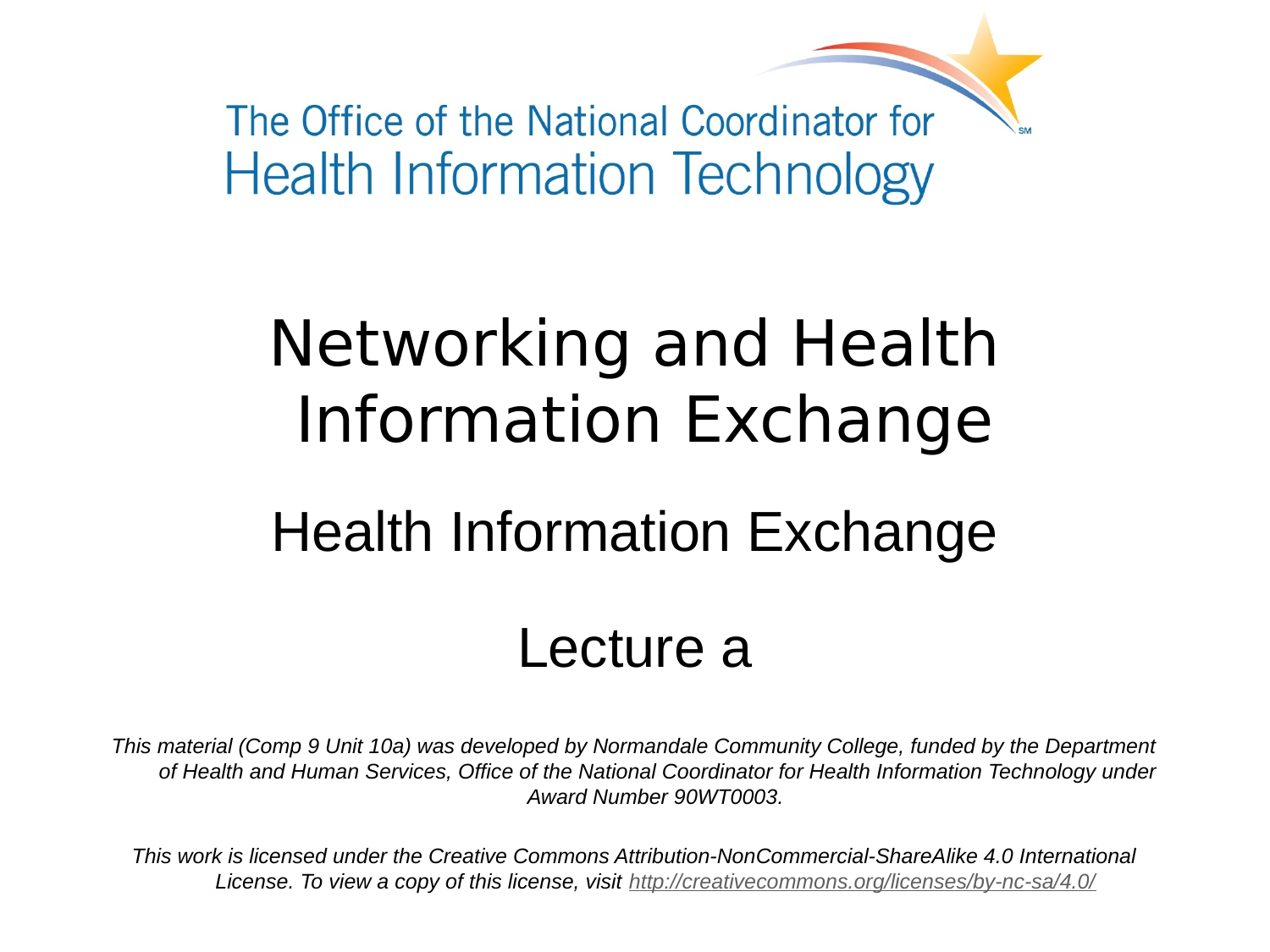

# Networking and Health Information Exchange
Health Information Exchange
Lecture a
This material (Comp 9 Unit 10a) was developed by Normandale Community College, funded by the Department of Health and Human Services, Office of the National Coordinator for Health Information Technology under Award Number 90WT0003.

This work is licensed under the Creative Commons Attribution-NonCommercial-ShareAlike 4.0 International License. To view a copy of this license, visit http://creativecommons.org/licenses/by-nc-sa/4.0/